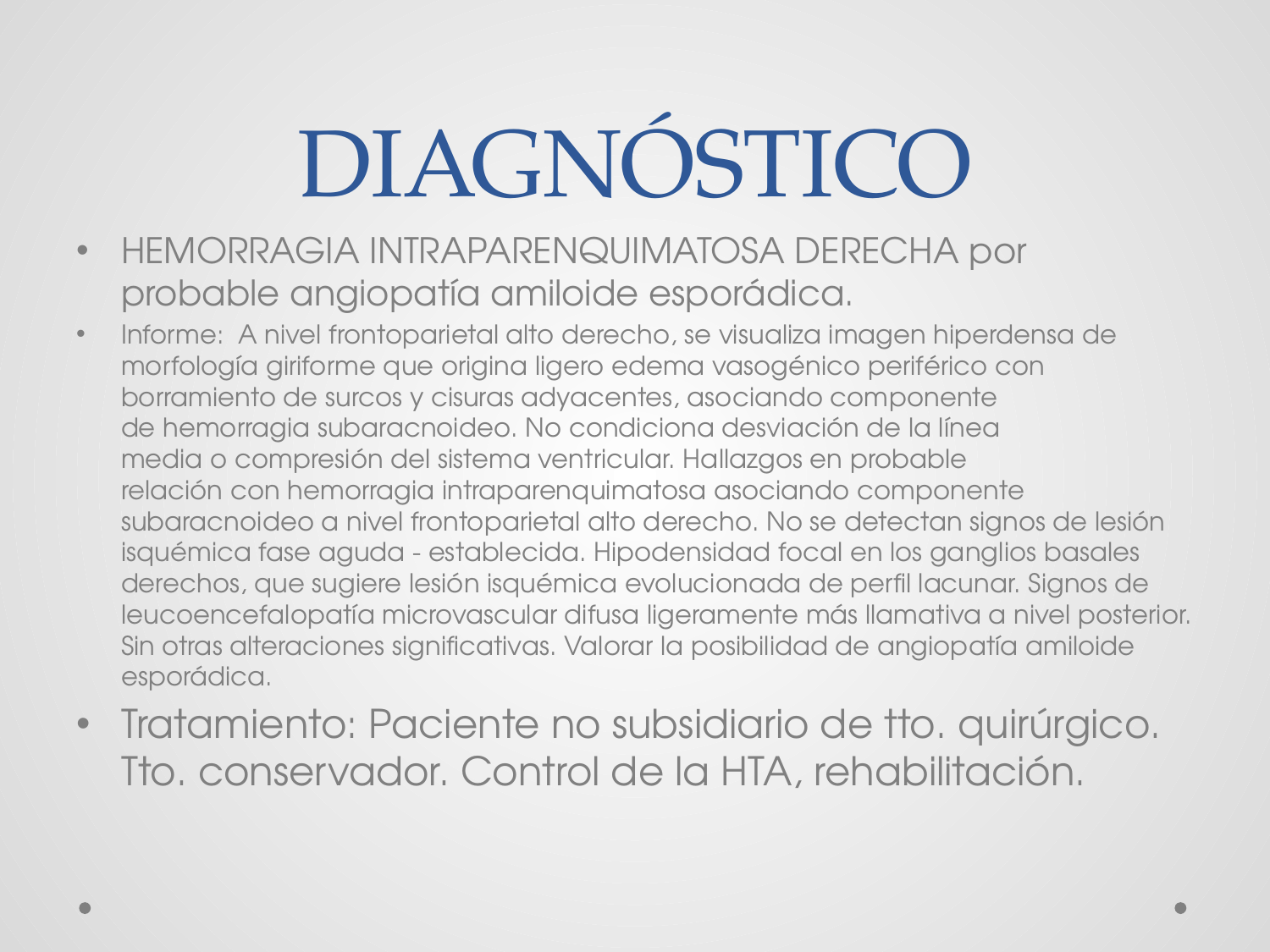

# DIAGNÓSTICO
HEMORRAGIA INTRAPARENQUIMATOSA DERECHA por probable angiopatía amiloide esporádica.
Informe:  A nivel frontoparietal alto derecho, se visualiza imagen hiperdensa de morfología giriforme que origina ligero edema vasogénico periférico con borramiento de surcos y cisuras adyacentes, asociando componente
de hemorragia subaracnoideo. No condiciona desviación de la línea
media o compresión del sistema ventricular. Hallazgos en probable
relación con hemorragia intraparenquimatosa asociando componente subaracnoideo a nivel frontoparietal alto derecho. No se detectan signos de lesión isquémica fase aguda - establecida. Hipodensidad focal en los ganglios basales derechos, que sugiere lesión isquémica evolucionada de perfil lacunar. Signos de leucoencefalopatía microvascular difusa ligeramente más llamativa a nivel posterior. Sin otras alteraciones significativas. Valorar la posibilidad de angiopatía amiloide
esporádica.
Tratamiento: Paciente no subsidiario de tto. quirúrgico. Tto. conservador. Control de la HTA, rehabilitación.